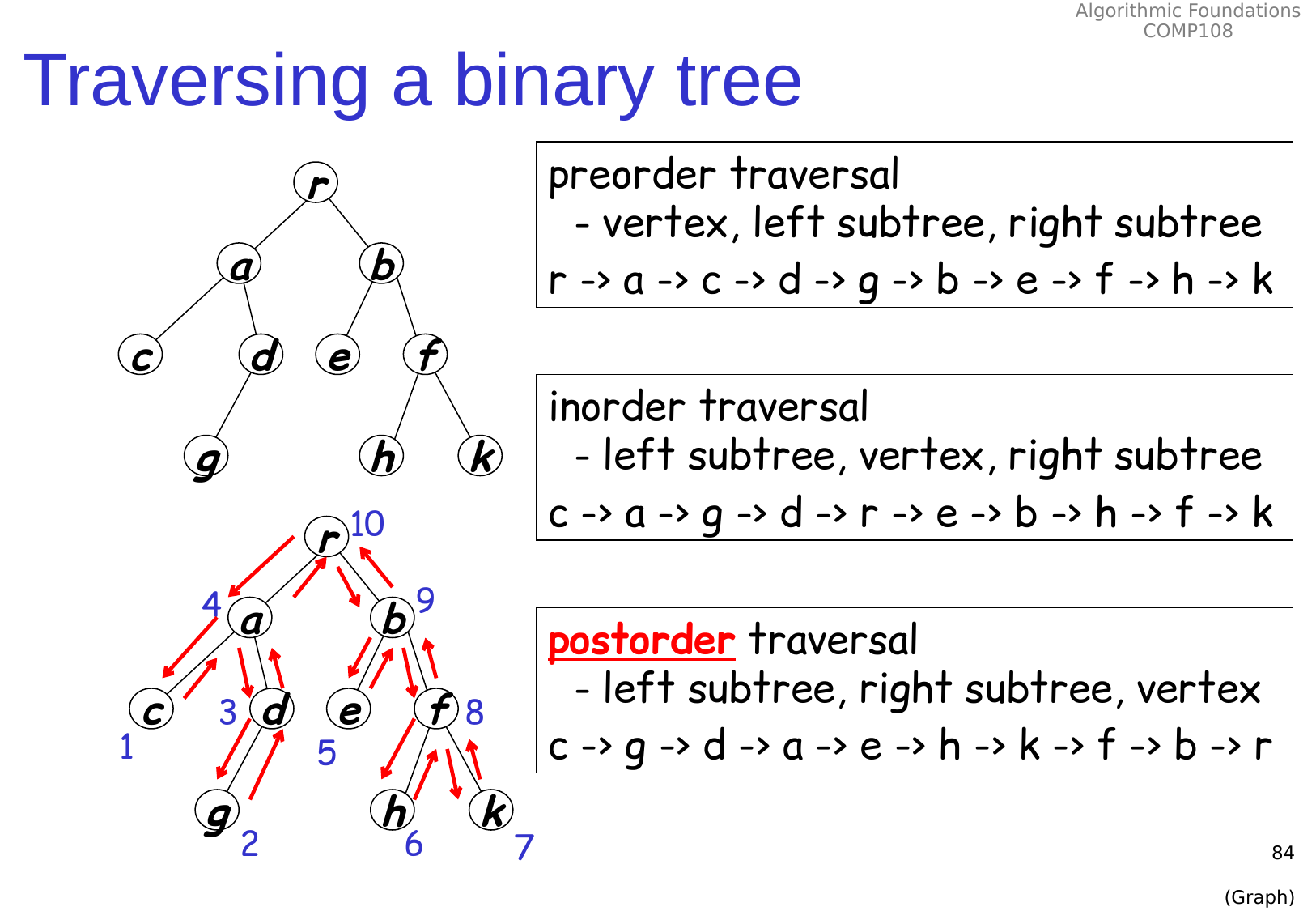

# Traversing a binary tree
preorder traversal
- vertex, left subtree, right subtree
r -> a -> c -> d -> g -> b -> e -> f -> h -> k
r

a
b

c
d
e
f

inorder traversal
- left subtree, vertex, right subtree
c -> a -> g -> d -> r -> e -> b -> h -> f -> k
g
h
k
10
r

9
4
a
b
postorder traversal
- left subtree, right subtree, vertex
c -> g -> d -> a -> e -> h -> k -> f -> b -> r

3
8
c
d
e
f

1

5

g
h
k
2
6
7
84

(Graph)